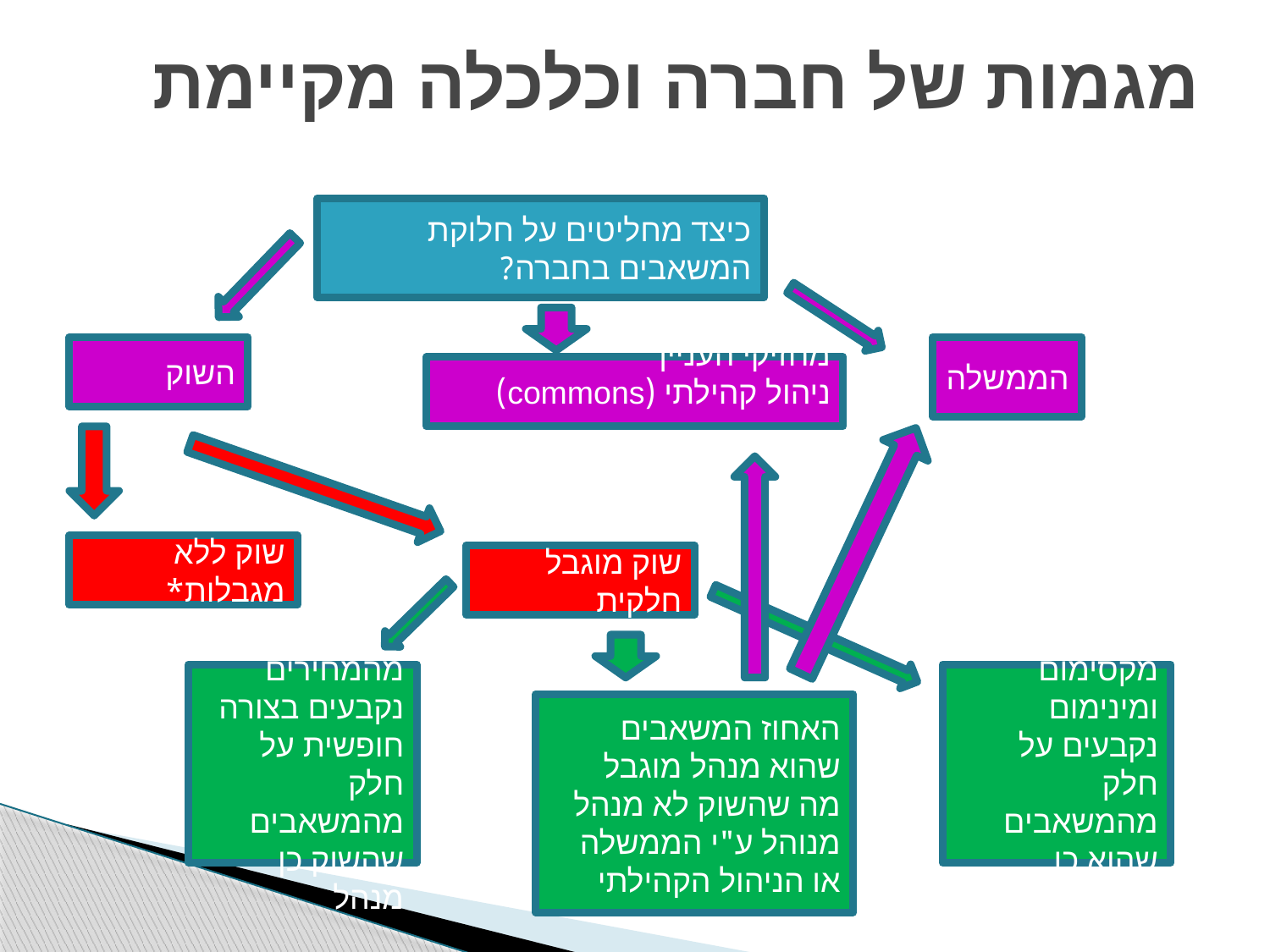

# מגמות של חברה וכלכלה מקיימת
כיצד מחליטים על חלוקת המשאבים בחברה?

השוק
הממשלה

מחזיקי העניין
ניהול קהילתי (commons)

שוק ללא מגבלות*
שוק מוגבל חלקית

חלק מהמחירים נקבעים בצורה חופשית על  חלק מהמשאבים שהשוק כן מנהל
מחירי מקסימום ומינימום נקבעים על חלק מהמשאבים שהוא כן "מנהל"
האחוז המשאבים שהוא מנהל מוגבל
מה שהשוק לא מנהל מנוהל ע"י הממשלה או הניהול הקהילתי